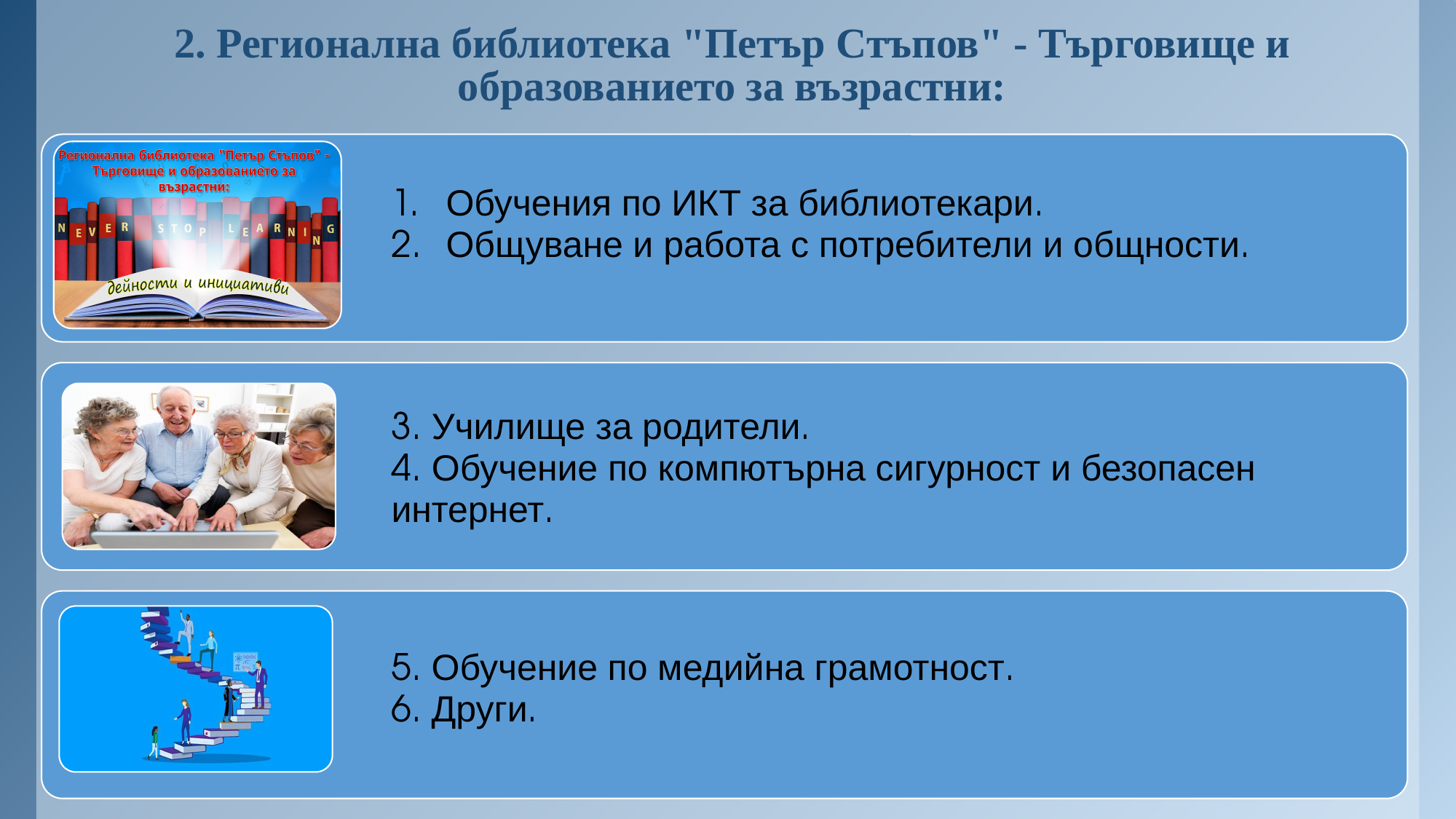

# 2. Регионална библиотека "Петър Стъпов" - Търговище и образованието за възрастни:

Обучения по ИКТ за библиотекари.
Общуване и работа с потребители и общности.

3. Училище за родители.
4. Обучение по компютърна сигурност и безопасен интернет.
5. Обучение по медийна грамотност.
6. Други.